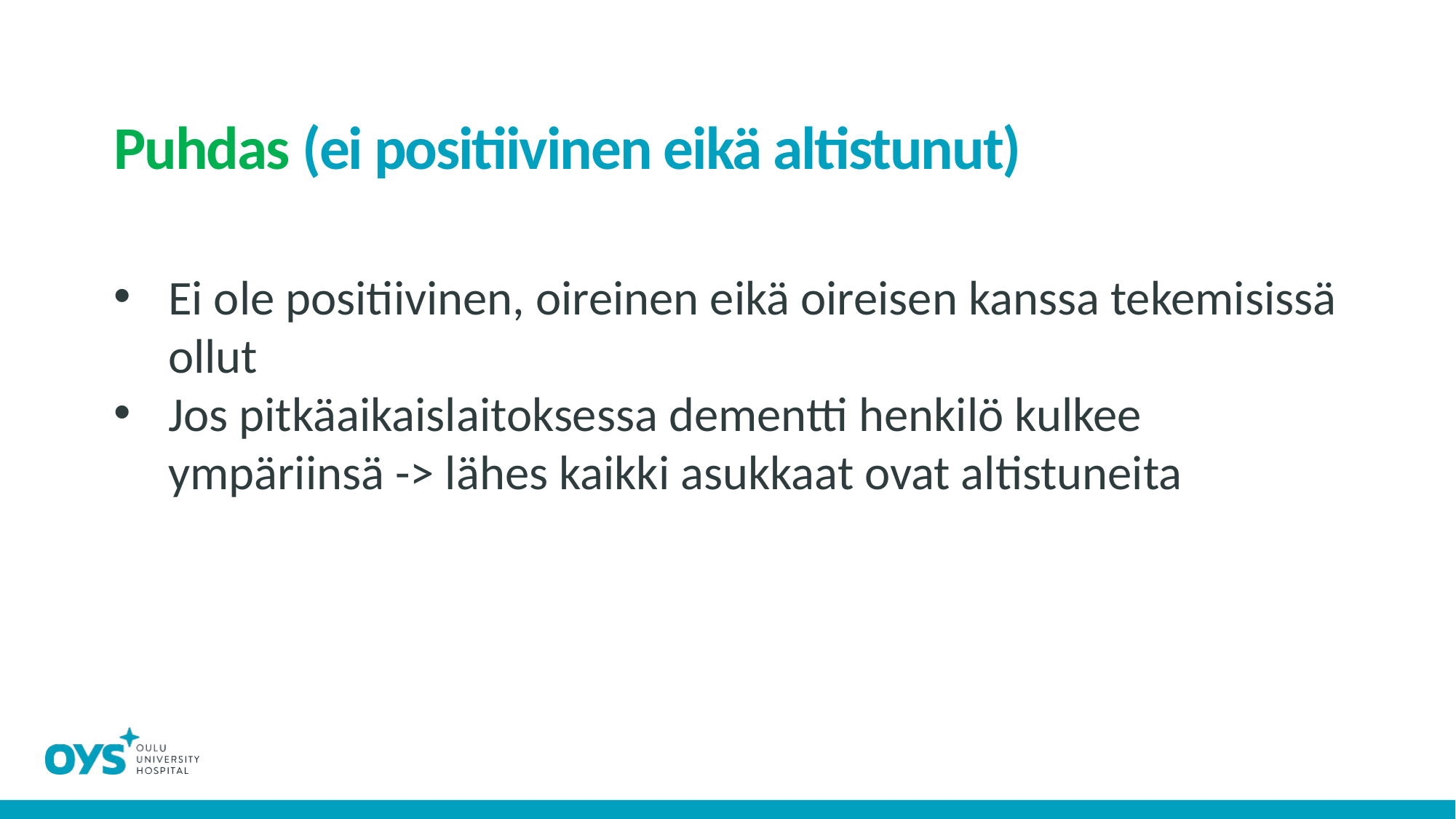

# Puhdas (ei positiivinen eikä altistunut)
Ei ole positiivinen, oireinen eikä oireisen kanssa tekemisissä ollut
Jos pitkäaikaislaitoksessa dementti henkilö kulkee ympäriinsä -> lähes kaikki asukkaat ovat altistuneita